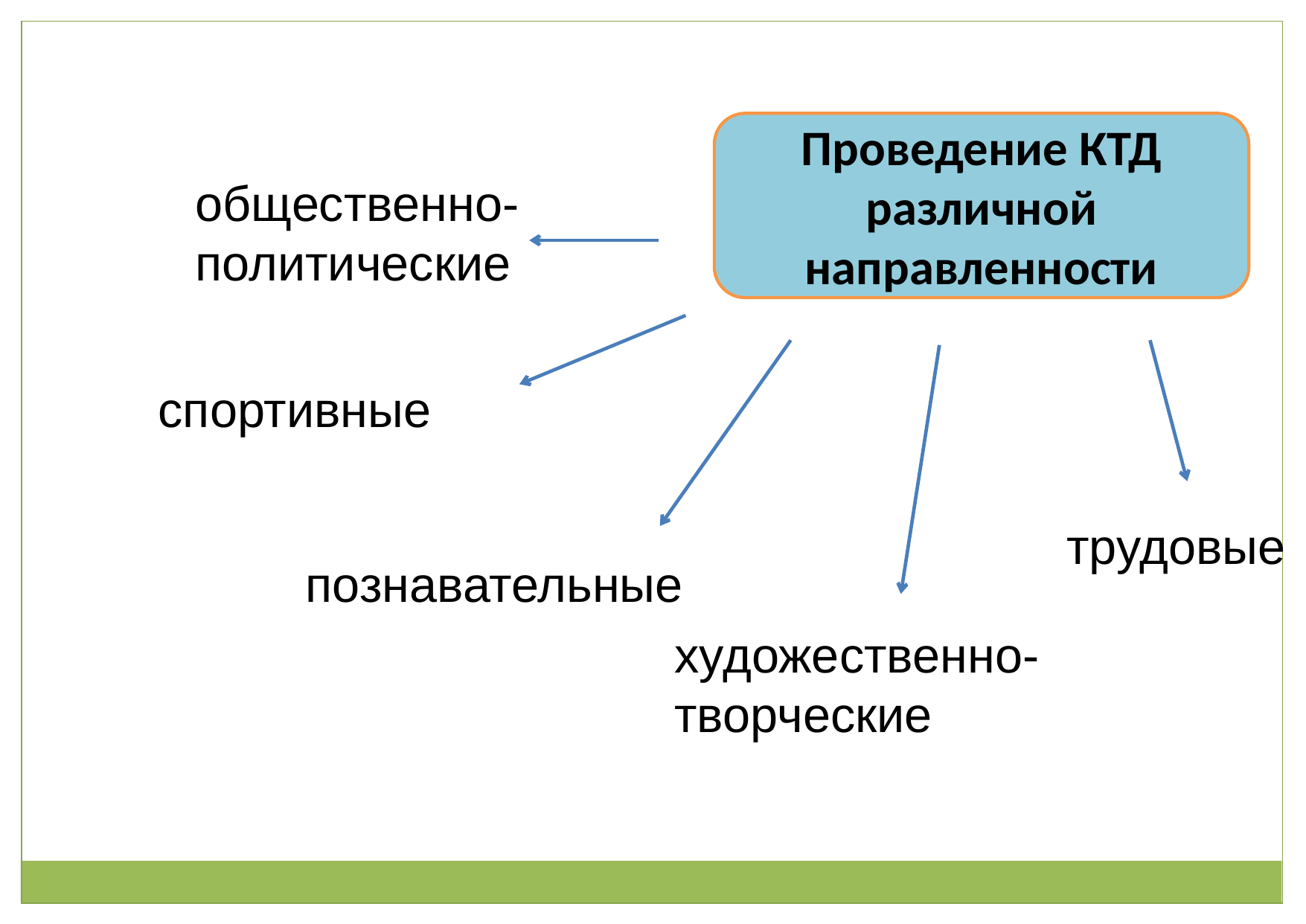

Проведение КТД различной направленности
общественно-политические
спортивные
трудовые
познавательные
художественно- творческие